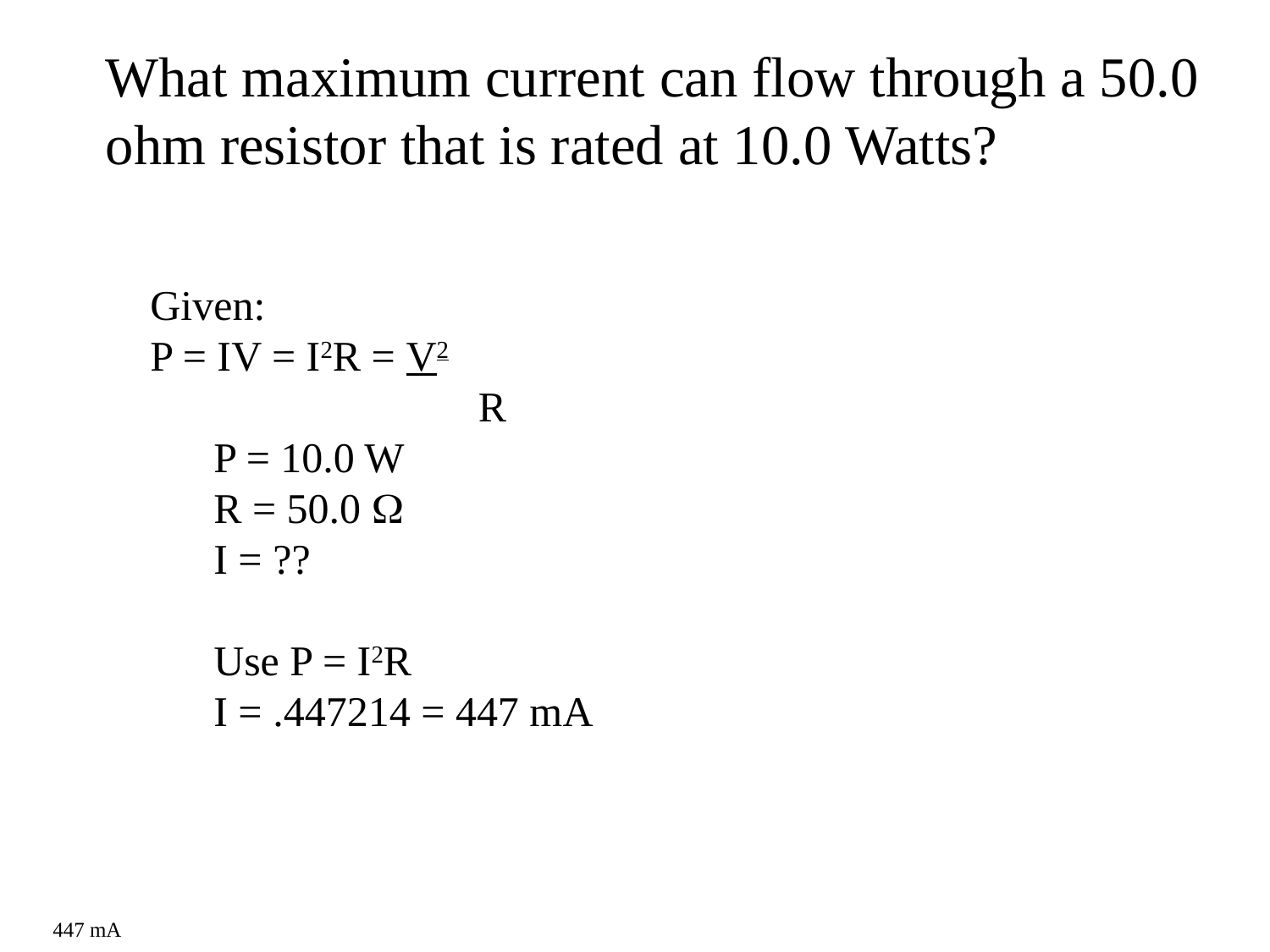

What maximum current can flow through a 50.0 ohm resistor that is rated at 10.0 Watts?
Given:
P = IV = I2R = V2
		 R
P = 10.0 W
R = 50.0 Ω
I = ??

Use P = I2R
I = .447214 = 447 mA

447 mA